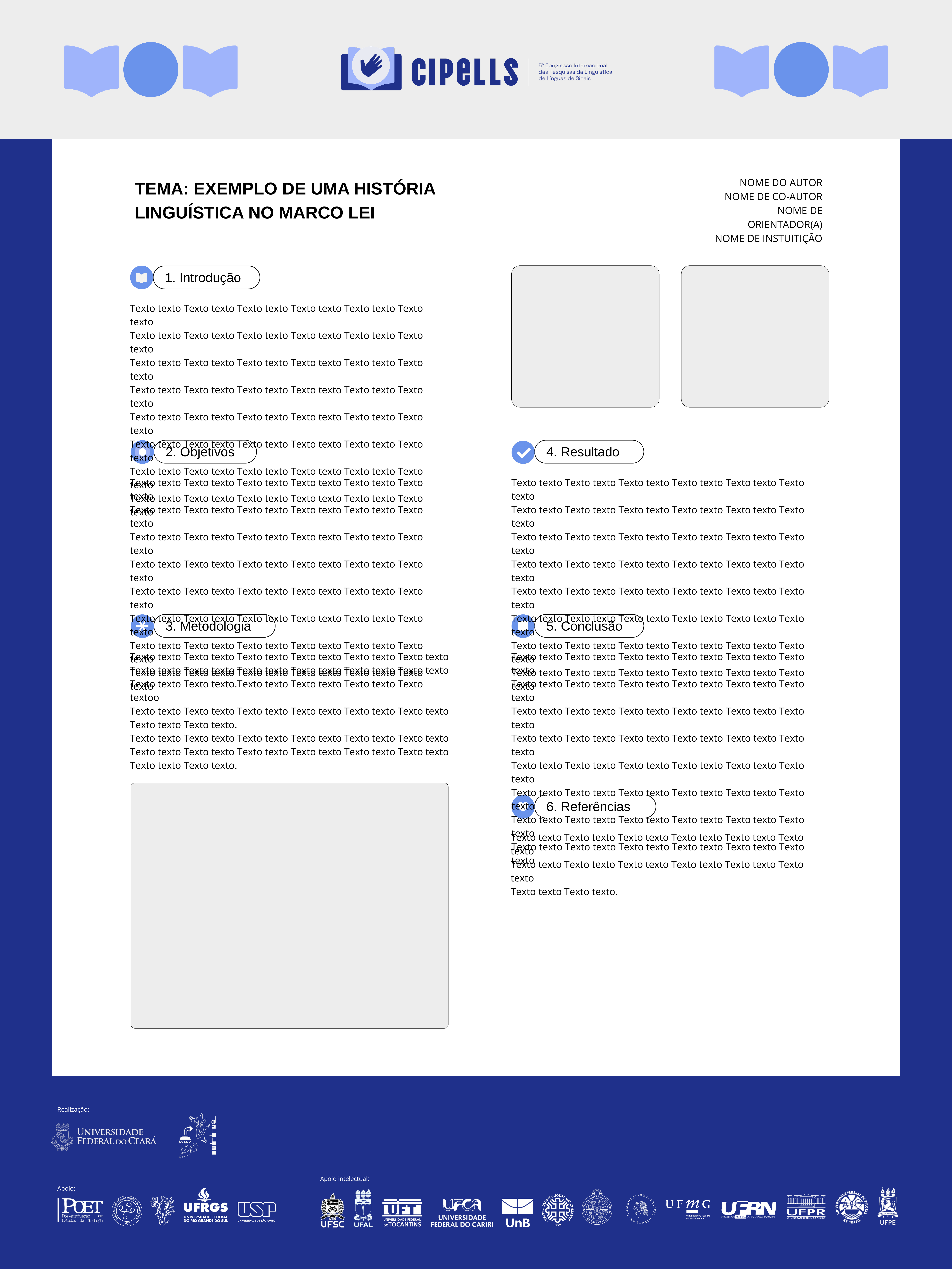

TEMA: EXEMPLO DE UMA HISTÓRIA
LINGUÍSTICA NO MARCO LEI
NOME DO AUTOR
NOME DE CO-AUTOR
NOME DE ORIENTADOR(A)
NOME DE INSTUITIÇÃO

1. Introdução
Texto texto Texto texto Texto texto Texto texto Texto texto Texto texto
Texto texto Texto texto Texto texto Texto texto Texto texto Texto texto
Texto texto Texto texto Texto texto Texto texto Texto texto Texto texto
Texto texto Texto texto Texto texto Texto texto Texto texto Texto texto
Texto texto Texto texto Texto texto Texto texto Texto texto Texto texto
Texto texto Texto texto Texto texto Texto texto Texto texto Texto texto
Texto texto Texto texto Texto texto Texto texto Texto texto Texto texto
Texto texto Texto texto Texto texto Texto texto Texto texto Texto texto

2. Objetivos
4. Resultado

Texto texto Texto texto Texto texto Texto texto Texto texto Texto texto
Texto texto Texto texto Texto texto Texto texto Texto texto Texto texto
Texto texto Texto texto Texto texto Texto texto Texto texto Texto texto
Texto texto Texto texto Texto texto Texto texto Texto texto Texto texto
Texto texto Texto texto Texto texto Texto texto Texto texto Texto texto
Texto texto Texto texto Texto texto Texto texto Texto texto Texto texto
Texto texto Texto texto Texto texto Texto texto Texto texto Texto texto
Texto texto Texto texto Texto texto Texto texto Texto texto Texto texto
Texto texto Texto texto Texto texto Texto texto Texto texto Texto texto
Texto texto Texto texto Texto texto Texto texto Texto texto Texto texto
Texto texto Texto texto Texto texto Texto texto Texto texto Texto texto
Texto texto Texto texto Texto texto Texto texto Texto texto Texto texto
Texto texto Texto texto Texto texto Texto texto Texto texto Texto texto
Texto texto Texto texto Texto texto Texto texto Texto texto Texto texto
Texto texto Texto texto Texto texto Texto texto Texto texto Texto texto
Texto texto Texto texto Texto texto Texto texto Texto texto Texto texto

3. Metodologia
5. Conclusão

Texto texto Texto texto Texto texto Texto texto Texto texto Texto texto
Texto texto Texto texto Texto texto Texto texto Texto texto Texto texto
Texto texto Texto texto.Texto texto Texto texto Texto texto Texto textoo
Texto texto Texto texto Texto texto Texto texto Texto texto Texto texto
Texto texto Texto texto.
Texto texto Texto texto Texto texto Texto texto Texto texto Texto texto
Texto texto Texto texto Texto texto Texto texto Texto texto Texto texto
Texto texto Texto texto.

Texto texto Texto texto Texto texto Texto texto Texto texto Texto texto
Texto texto Texto texto Texto texto Texto texto Texto texto Texto texto
Texto texto Texto texto Texto texto Texto texto Texto texto Texto texto
Texto texto Texto texto Texto texto Texto texto Texto texto Texto texto
Texto texto Texto texto Texto texto Texto texto Texto texto Texto texto
Texto texto Texto texto Texto texto Texto texto Texto texto Texto texto
Texto texto Texto texto Texto texto Texto texto Texto texto Texto texto
Texto texto Texto texto Texto texto Texto texto Texto texto Texto texto

6. Referências
Texto texto Texto texto Texto texto Texto texto Texto texto Texto texto
Texto texto Texto texto Texto texto Texto texto Texto texto Texto texto
Texto texto Texto texto.
Realização:

Apoio intelectual:
Apoio: